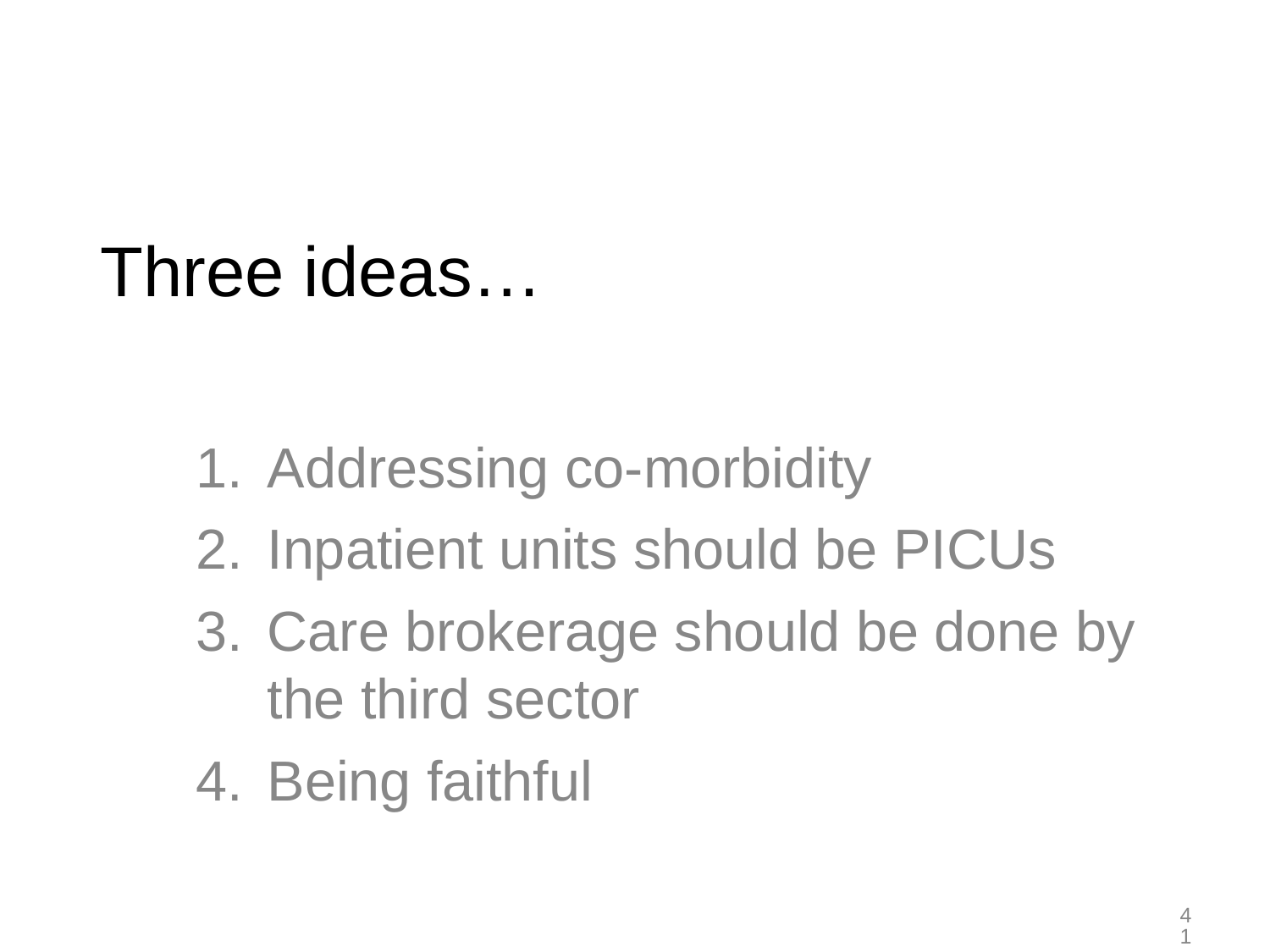

# Three ideas…
Addressing co-morbidity
Inpatient units should be PICUs
Care brokerage should be done by the third sector
Being faithful

41